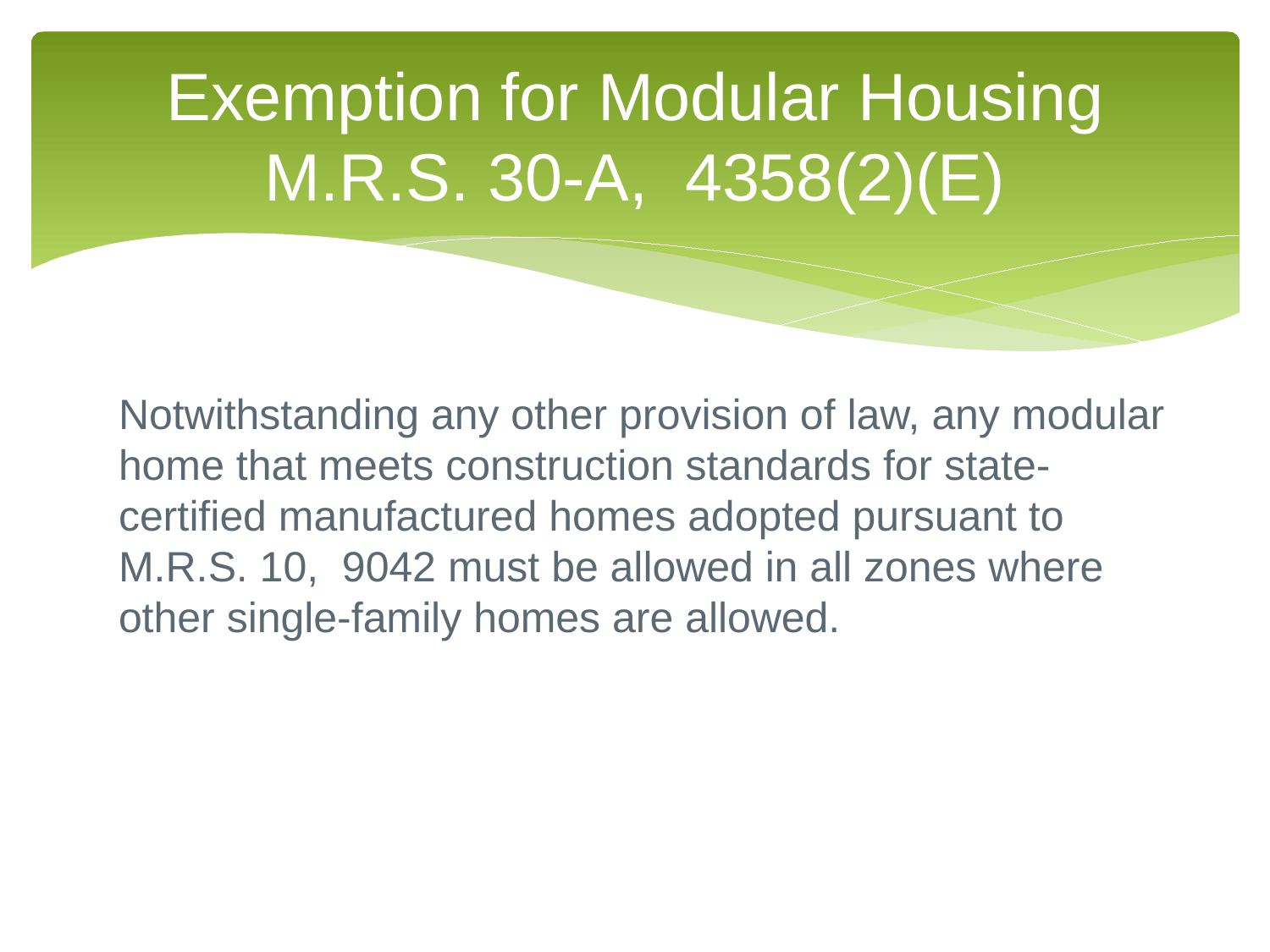

# Exemption for Modular Housing M.R.S. 30-A,  4358(2)(E)
Notwithstanding any other provision of law, any modular home that meets construction standards for state-certified manufactured homes adopted pursuant to M.R.S. 10,  9042 must be allowed in all zones where other single-family homes are allowed.